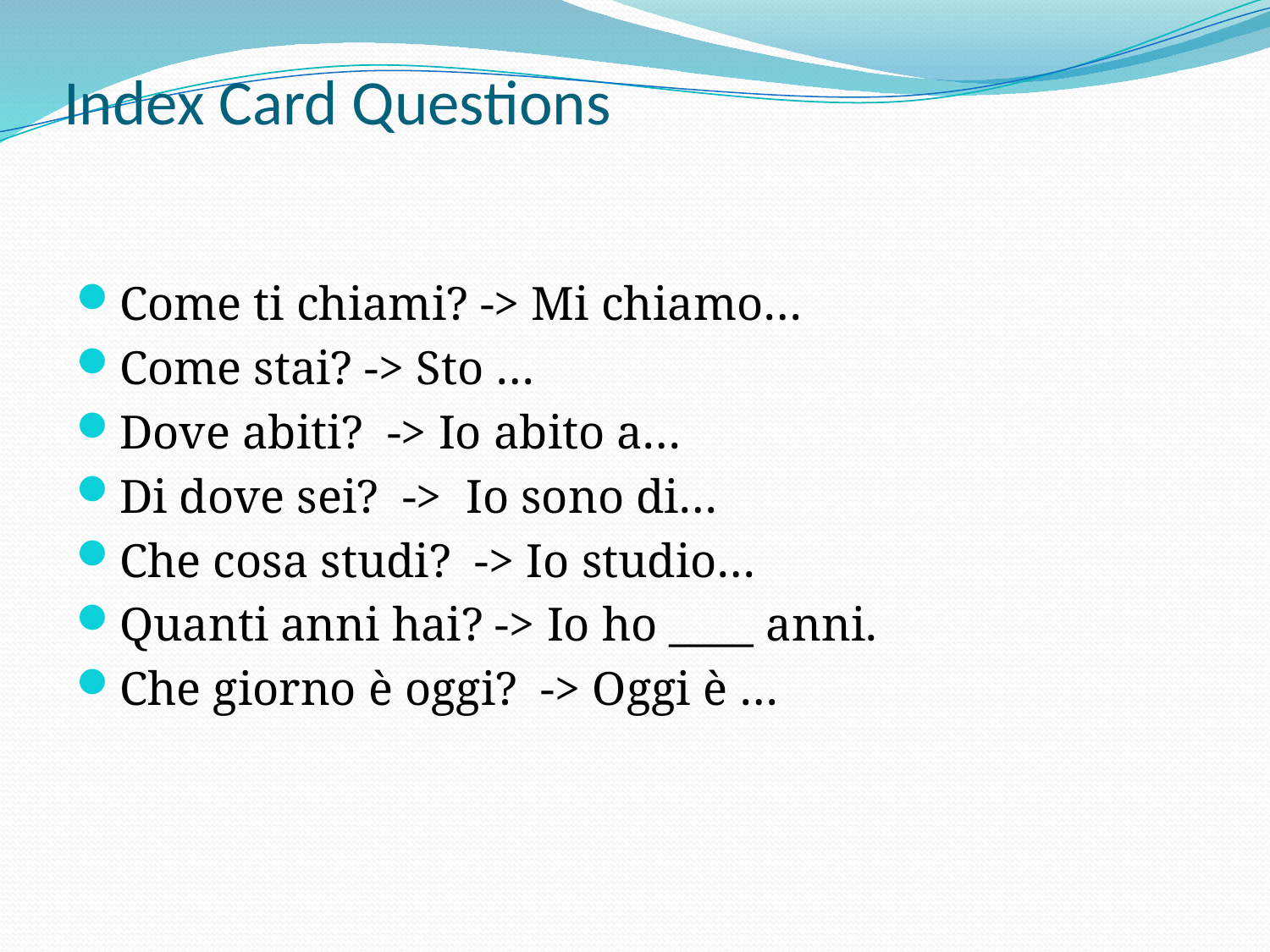

# Index Card Questions
Come ti chiami? -> Mi chiamo…
Come stai? -> Sto …
Dove abiti?  -> Io abito a…
Di dove sei?  ->  Io sono di…
Che cosa studi?  -> Io studio…
Quanti anni hai? -> Io ho ____ anni.
Che giorno ѐ oggi?  -> Oggi ѐ …